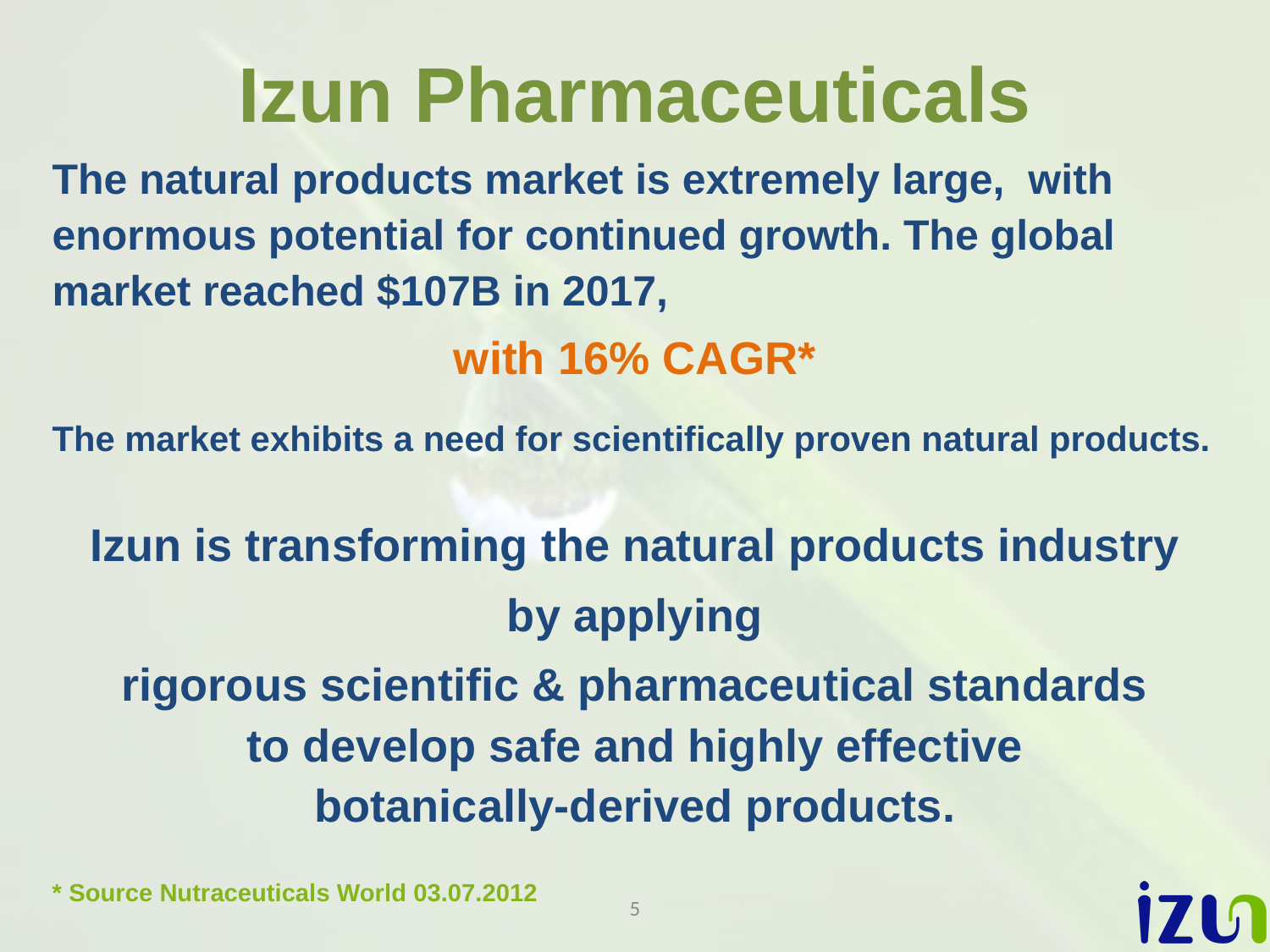

# Izun Pharmaceuticals
The natural products market is extremely large,  with enormous potential for continued growth. The global market reached $107B in 2017,
with 16% CAGR*

The market exhibits a need for scientifically proven natural products.

Izun is transforming the natural products industry
by applying
rigorous scientific & pharmaceutical standards
 to develop safe and highly effective
botanically-derived products.

* Source Nutraceuticals World 03.07.2012
5